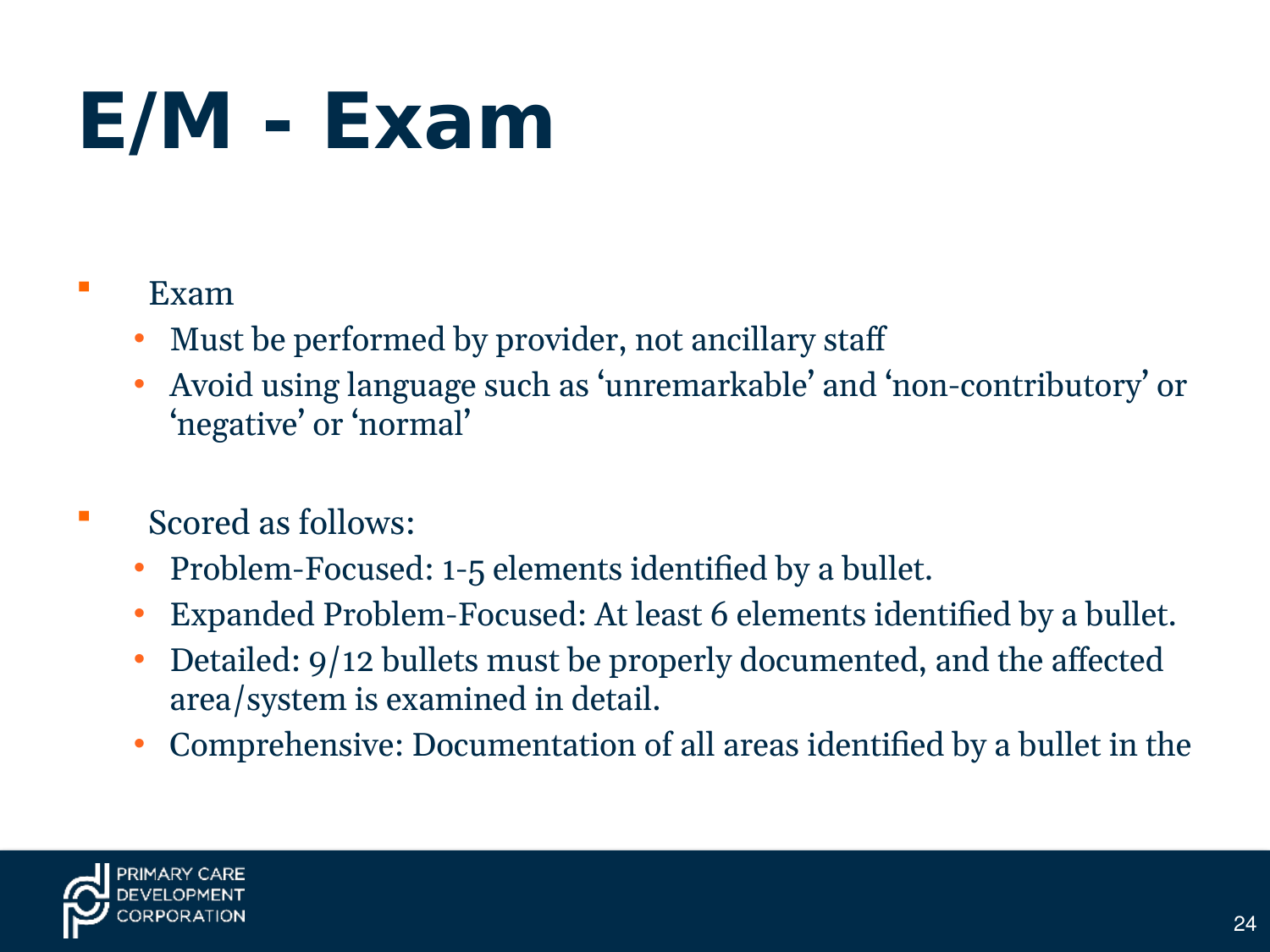

# E/M - Exam
Exam
Must be performed by provider, not ancillary staff
Avoid using language such as ‘unremarkable’ and ‘non-contributory’ or ‘negative’ or ‘normal’

Scored as follows:
Problem-Focused: 1-5 elements identified by a bullet.
Expanded Problem-Focused: At least 6 elements identified by a bullet.
Detailed: 9/12 bullets must be properly documented, and the affected area/system is examined in detail.
Comprehensive: Documentation of all areas identified by a bullet in the

24